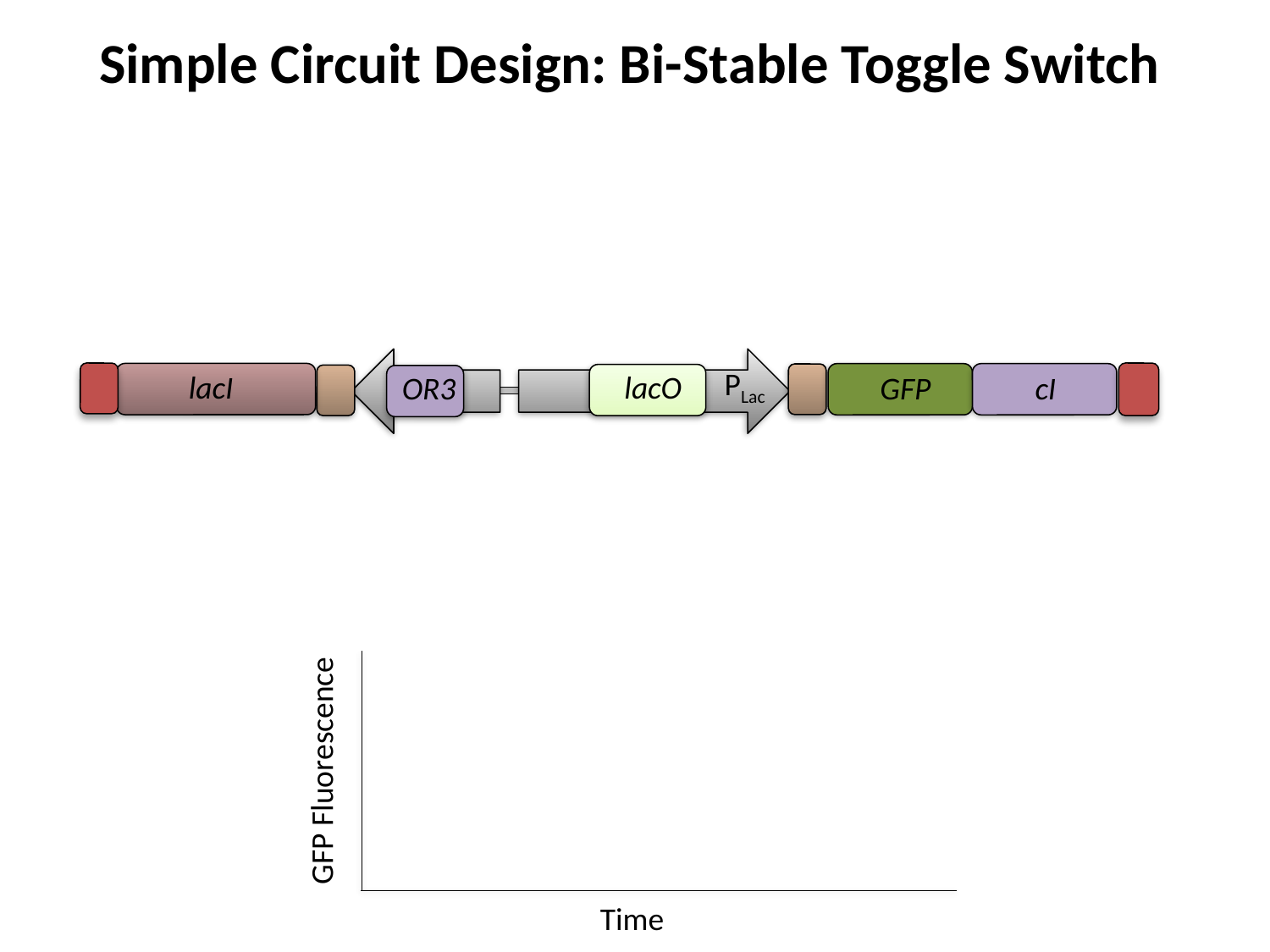

Simple Circuit Design: Bi-Stable Toggle Switch

PLac
lacO

lacI
OR3
GFP

cI

P

GFP Fluorescence
Time